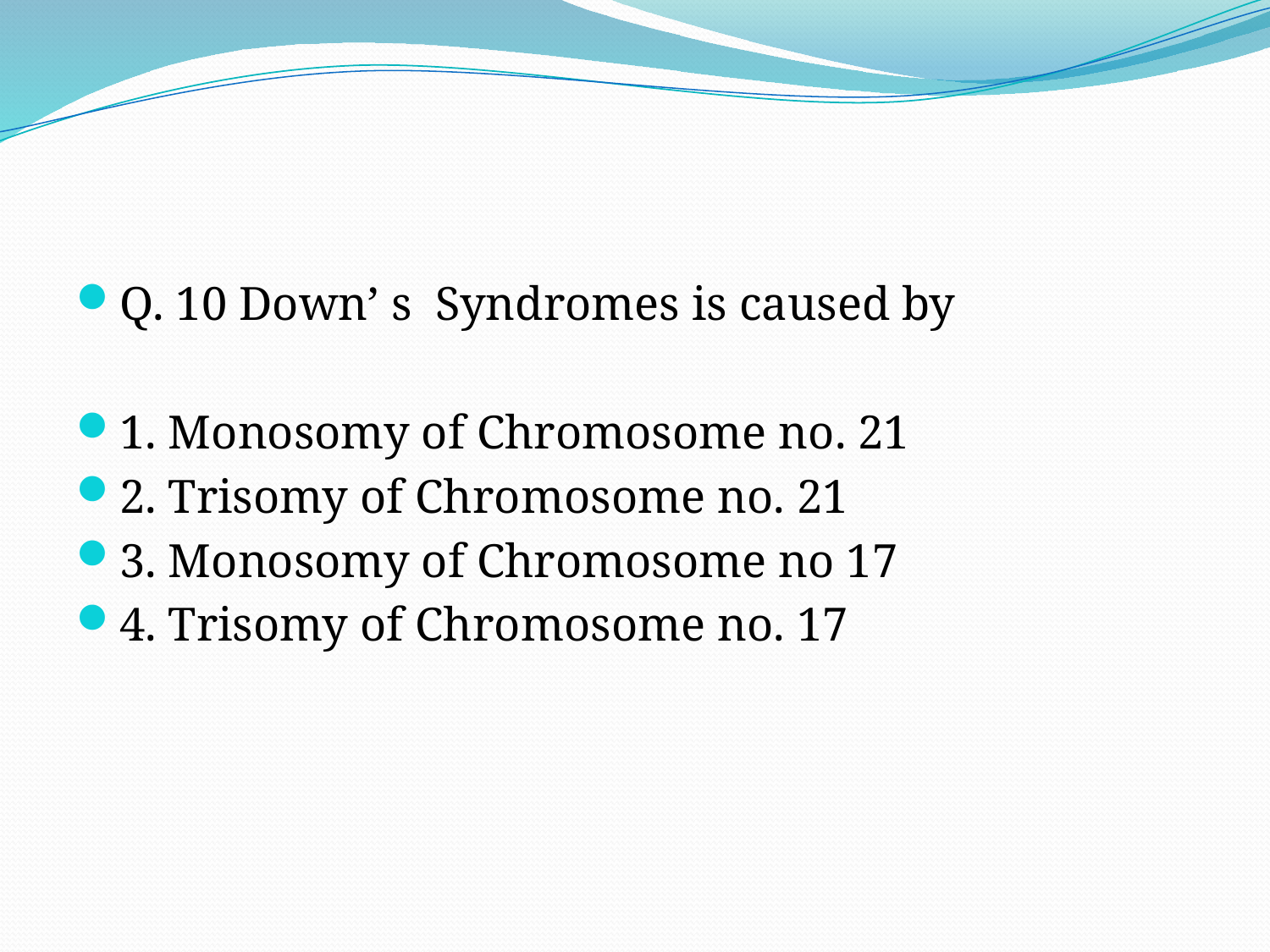

#
Q. 10 Down’ s  Syndromes is caused by

1. Monosomy of Chromosome no. 21
2. Trisomy of Chromosome no. 21
3. Monosomy of Chromosome no 17
4. Trisomy of Chromosome no. 17